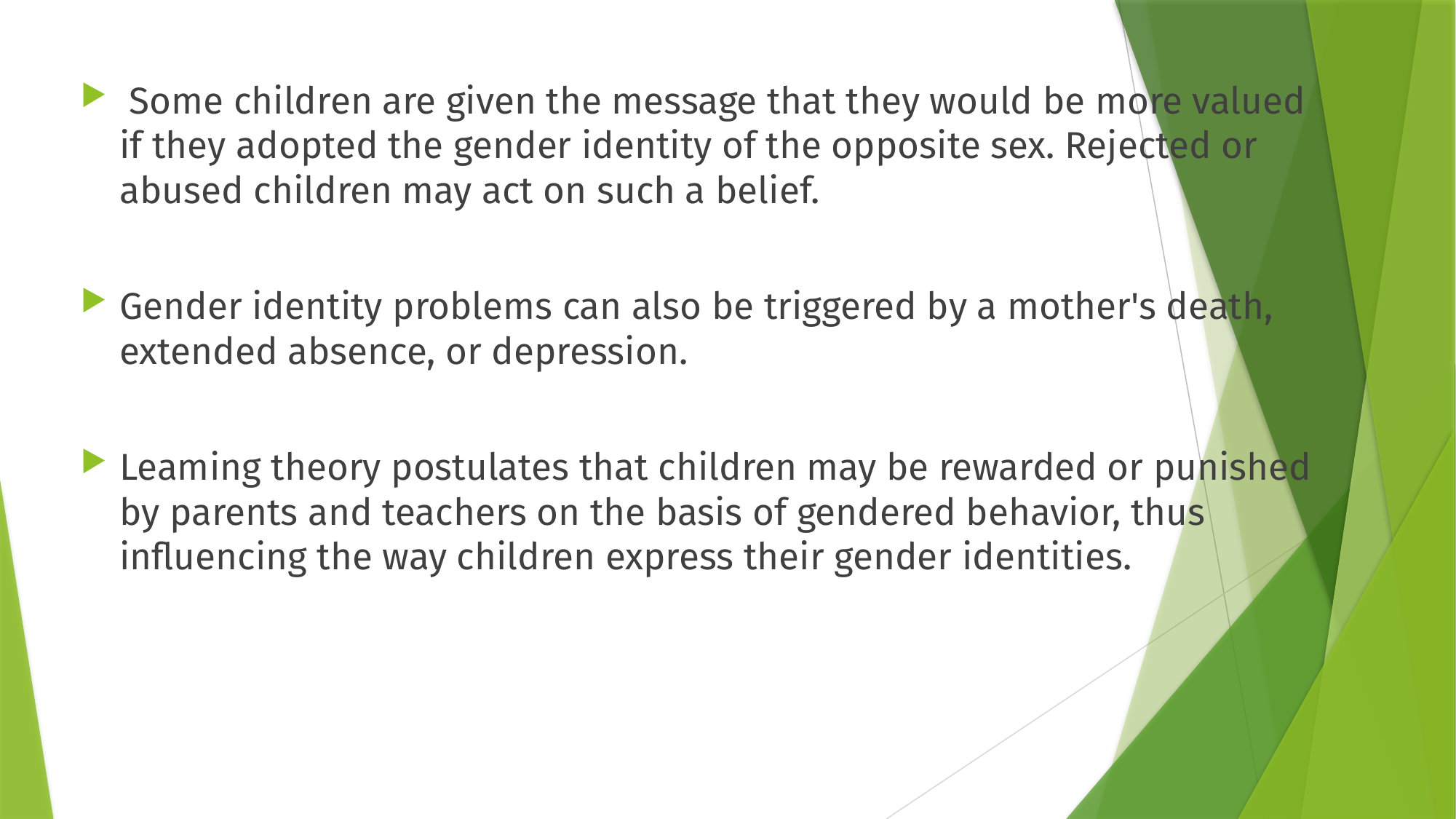

Some children are given the message that they would be more valued if they adopted the gender identity of the opposite sex. Rejected or abused children may act on such a belief.

Gender identity problems can also be triggered by a mother's death, extended absence, or depression.

Leaming theory postulates that children may be rewarded or punished by parents and teachers on the basis of gendered behavior, thus influencing the way children express their gender identities.